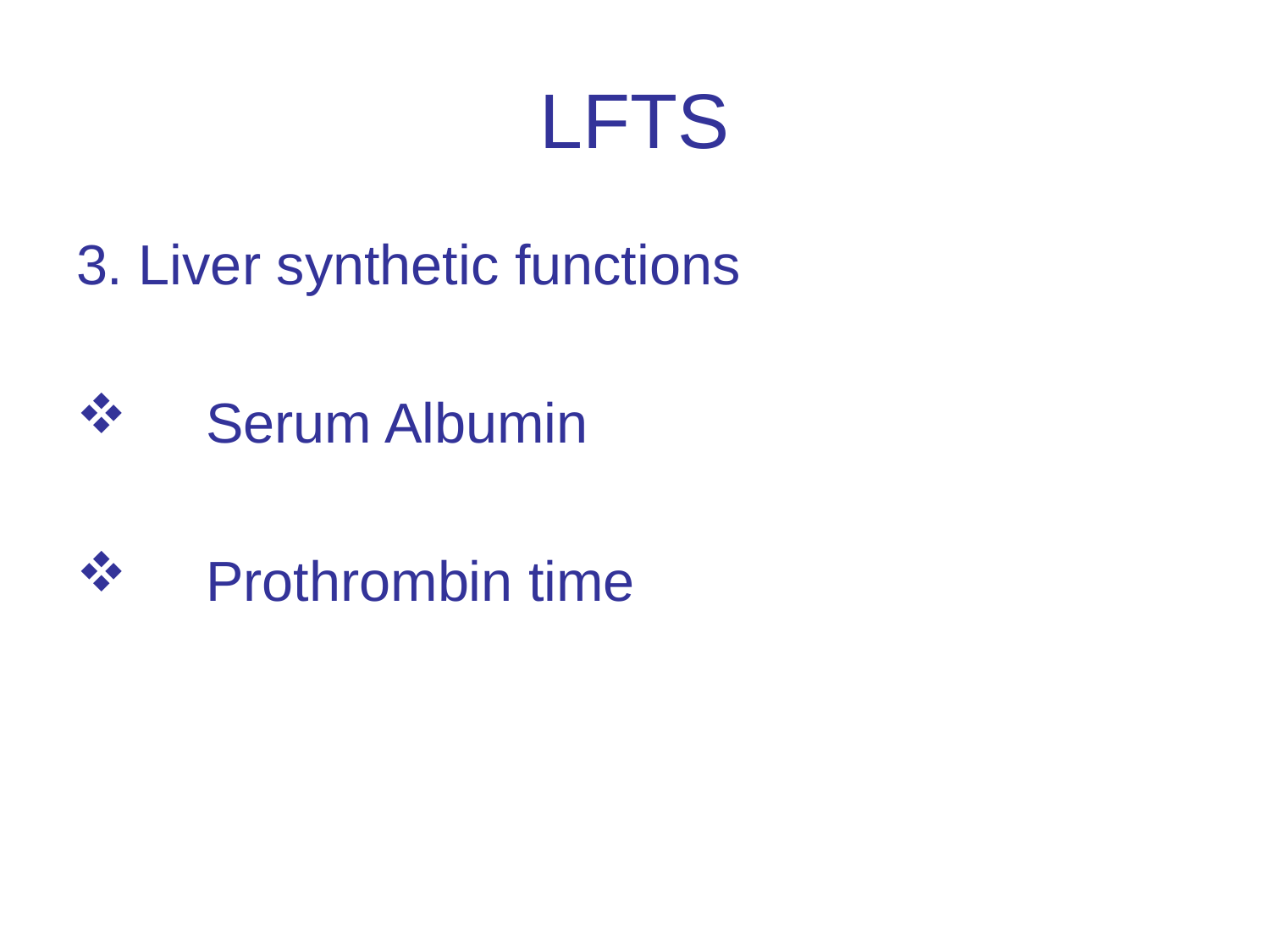

# LFTS
3. Liver synthetic functions

     Serum Albumin

     Prothrombin time